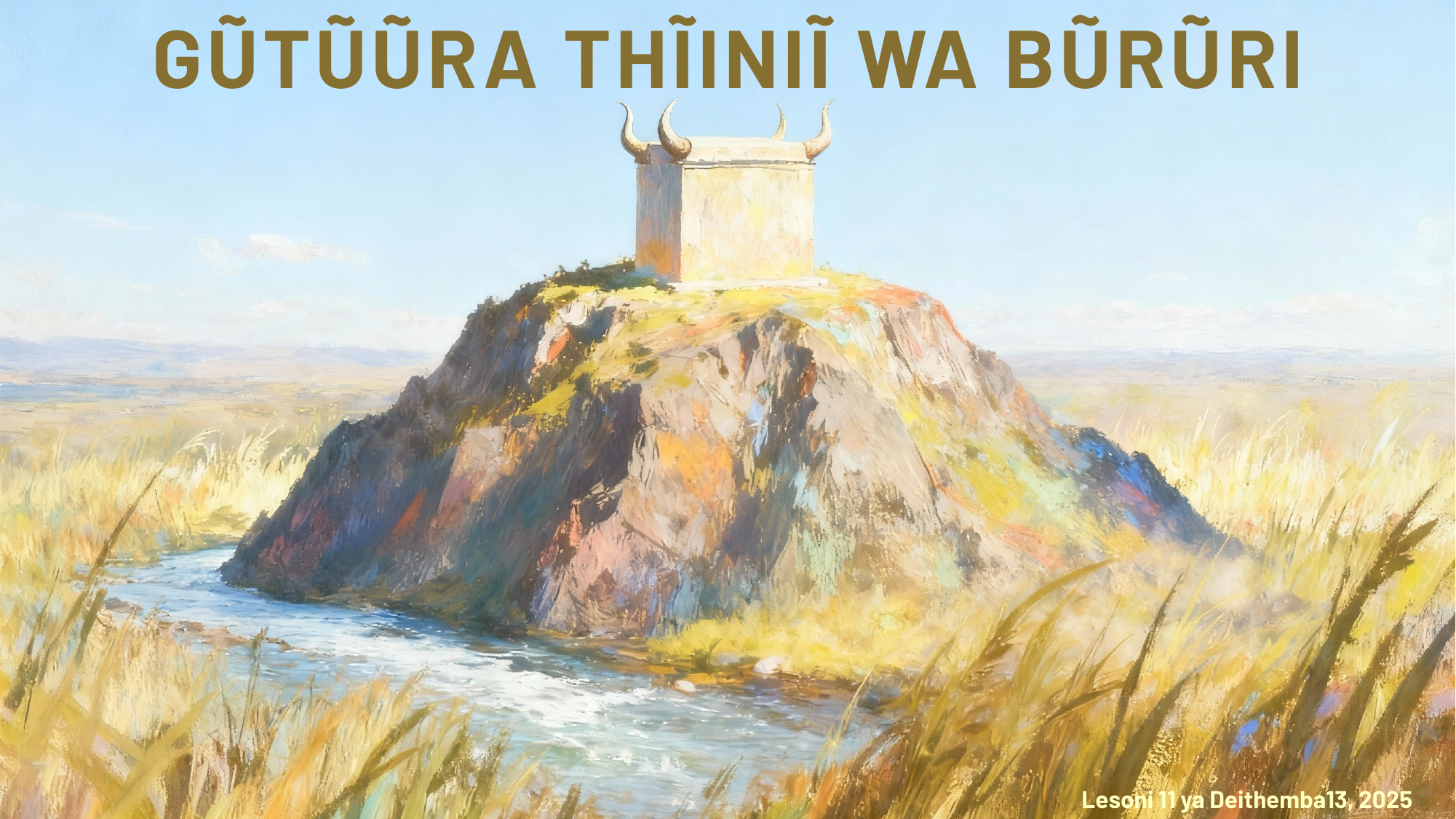

GŨTŨŨRA THĨINIĨ WA BŨRŨRI
Lesoni 11 ya Deithemba13, 2025